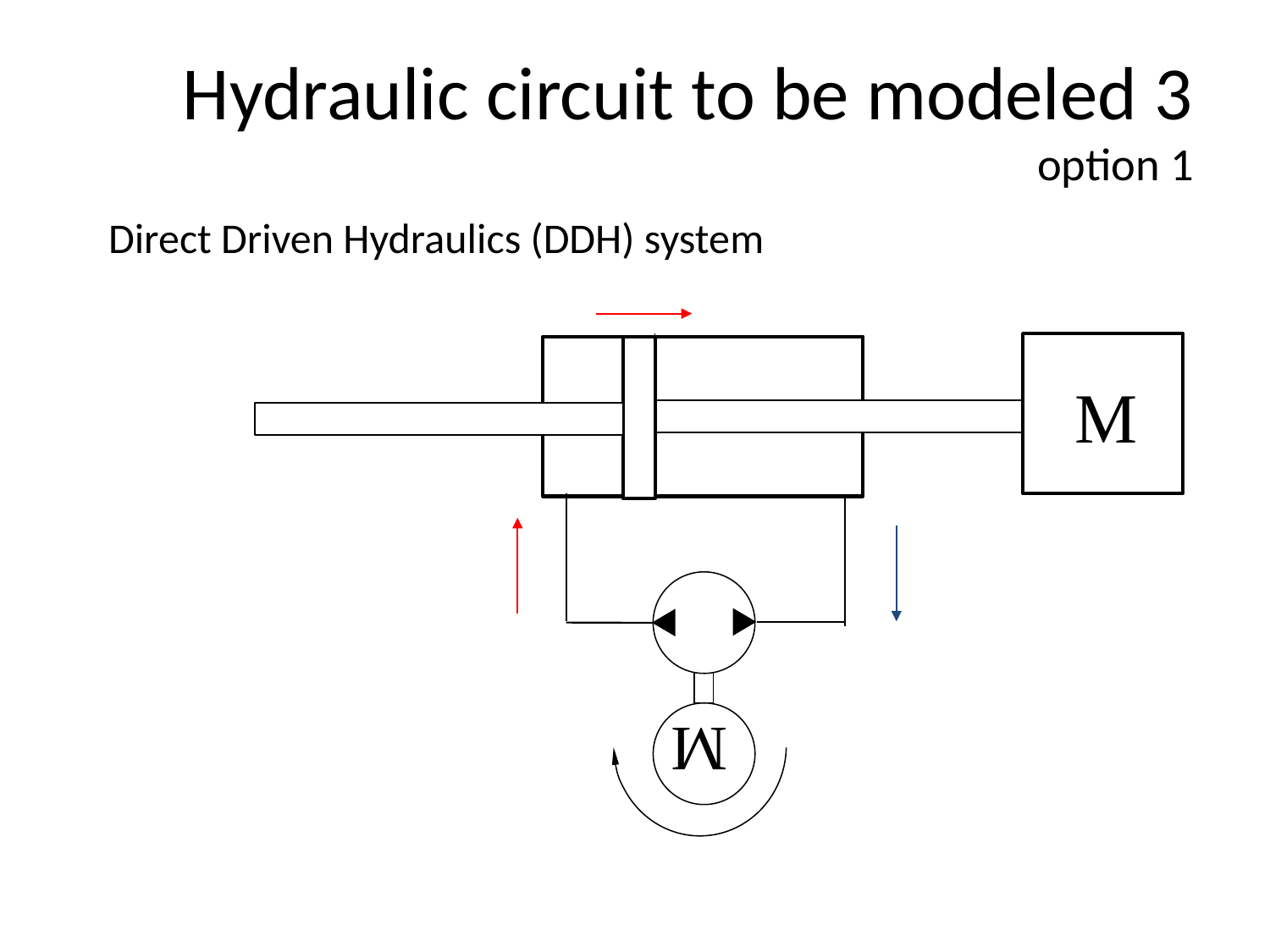

# Hydraulic circuit to be modeled 3 option 1
Direct Driven Hydraulics (DDH) system

M

M